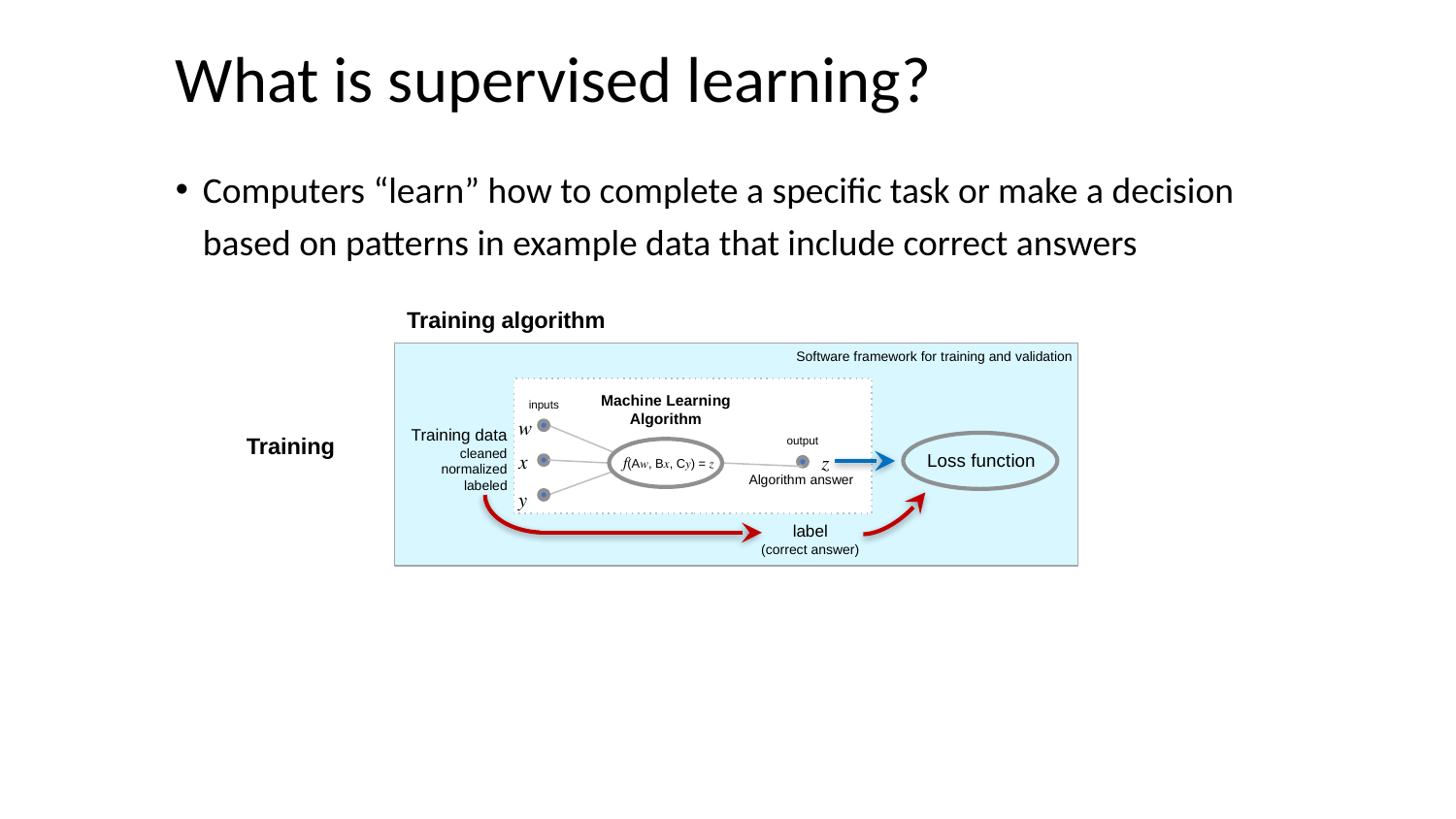

# What is supervised learning?
Computers “learn” how to complete a specific task or make a decision based on patterns in example data that include correct answers

Training algorithm

Software framework for training and validation

Machine Learning
Algorithm
inputs
w
Training data
 cleaned
normalized
   labeled

Training
output

Loss function

x
z
f(Aw, Bx, Cy) = z

Algorithm answer
y

label
(correct answer)